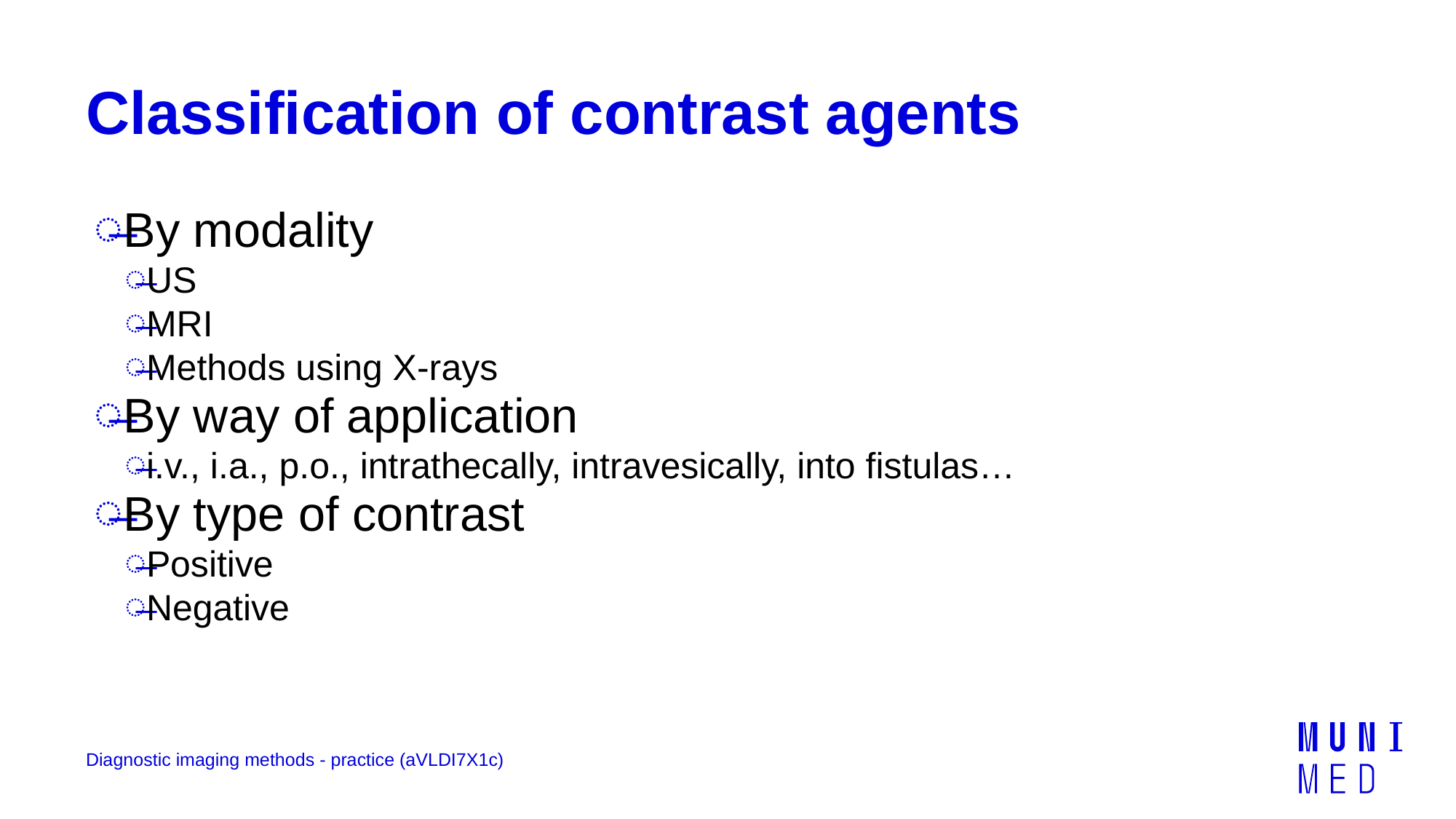

# Classification of contrast agents
By modality
US
MRI
Methods using X-rays
By way of application
i.v., i.a., p.o., intrathecally, intravesically, into fistulas…
By type of contrast
Positive
Negative

Diagnostic imaging methods - practice (aVLDI7X1c)